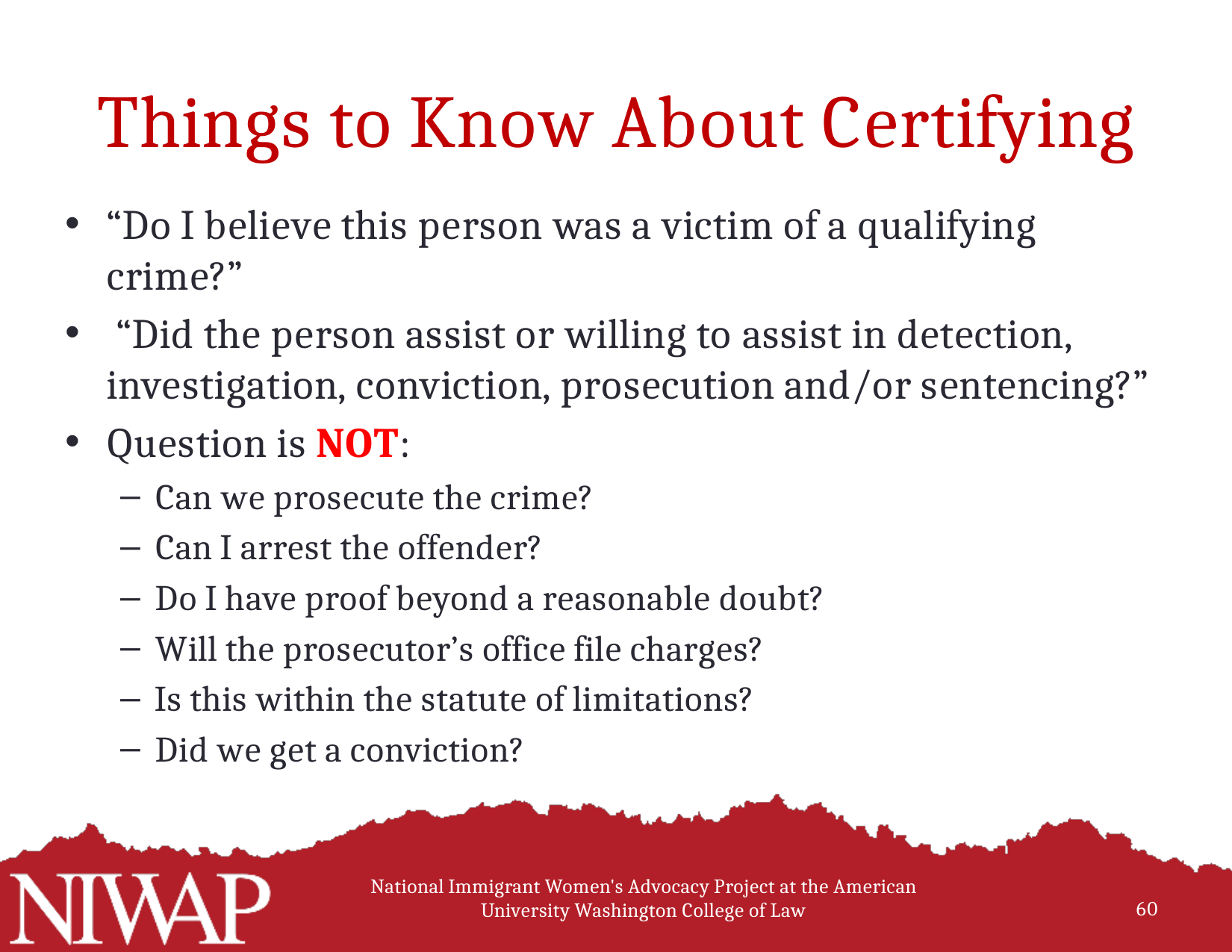

# Things to Know About Certifying
“Do I believe this person was a victim of a qualifying crime?”
 “Did the person assist or willing to assist in detection, investigation, conviction, prosecution and/or sentencing?”
Question is NOT:
Can we prosecute the crime?
Can I arrest the offender?
Do I have proof beyond a reasonable doubt?
Will the prosecutor’s office file charges?
Is this within the statute of limitations?
Did we get a conviction?
National Immigrant Women's Advocacy Project at the American University Washington College of Law
60